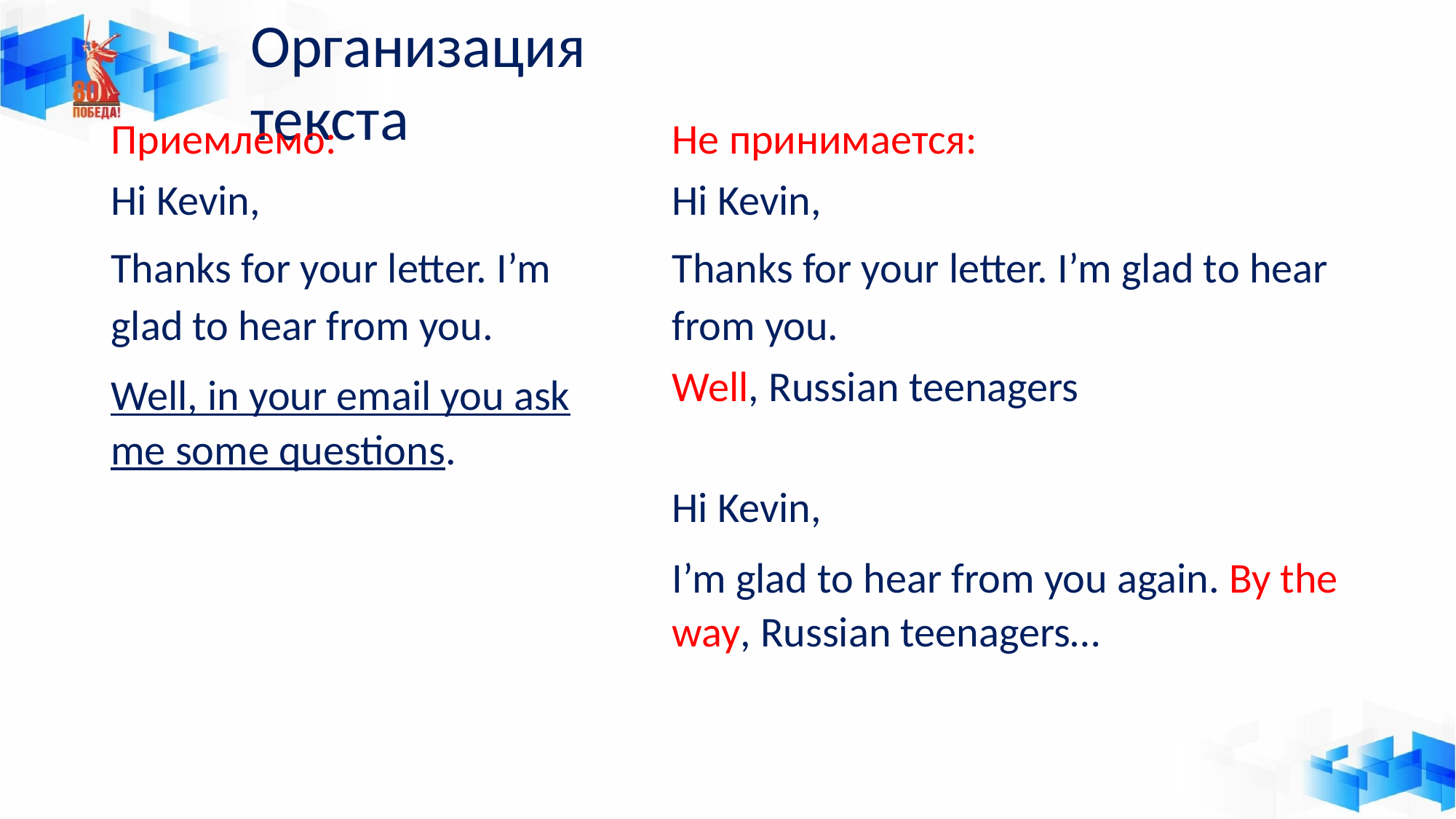

# Организация текста
Приемлемо:
Hi Kevin,
Thanks for your letter. I’m
glad to hear from you.
Well, in your email you ask me some questions.
Не принимается:
Hi Kevin,
Thanks for your letter. I’m glad to hear
from you.
Well, Russian teenagers

Hi Kevin,
I’m glad to hear from you again. By the way, Russian teenagers…